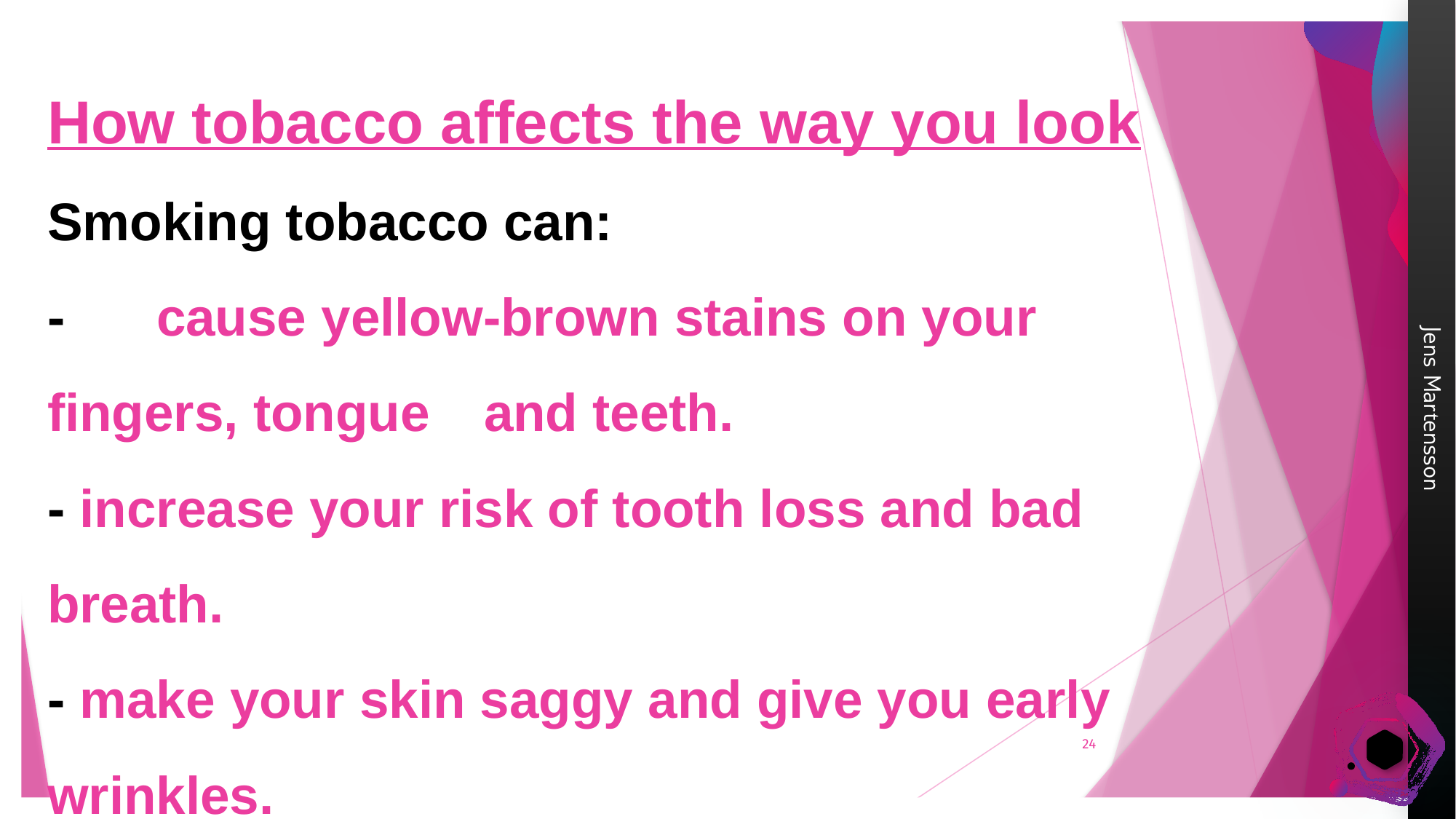

# How tobacco affects the way you look Smoking tobacco can: -	cause yellow-brown stains on your fingers, tongue 	and teeth. - increase your risk of tooth loss and bad breath. - make your skin saggy and give you early wrinkles. - make your hair lose its natural shine.
24